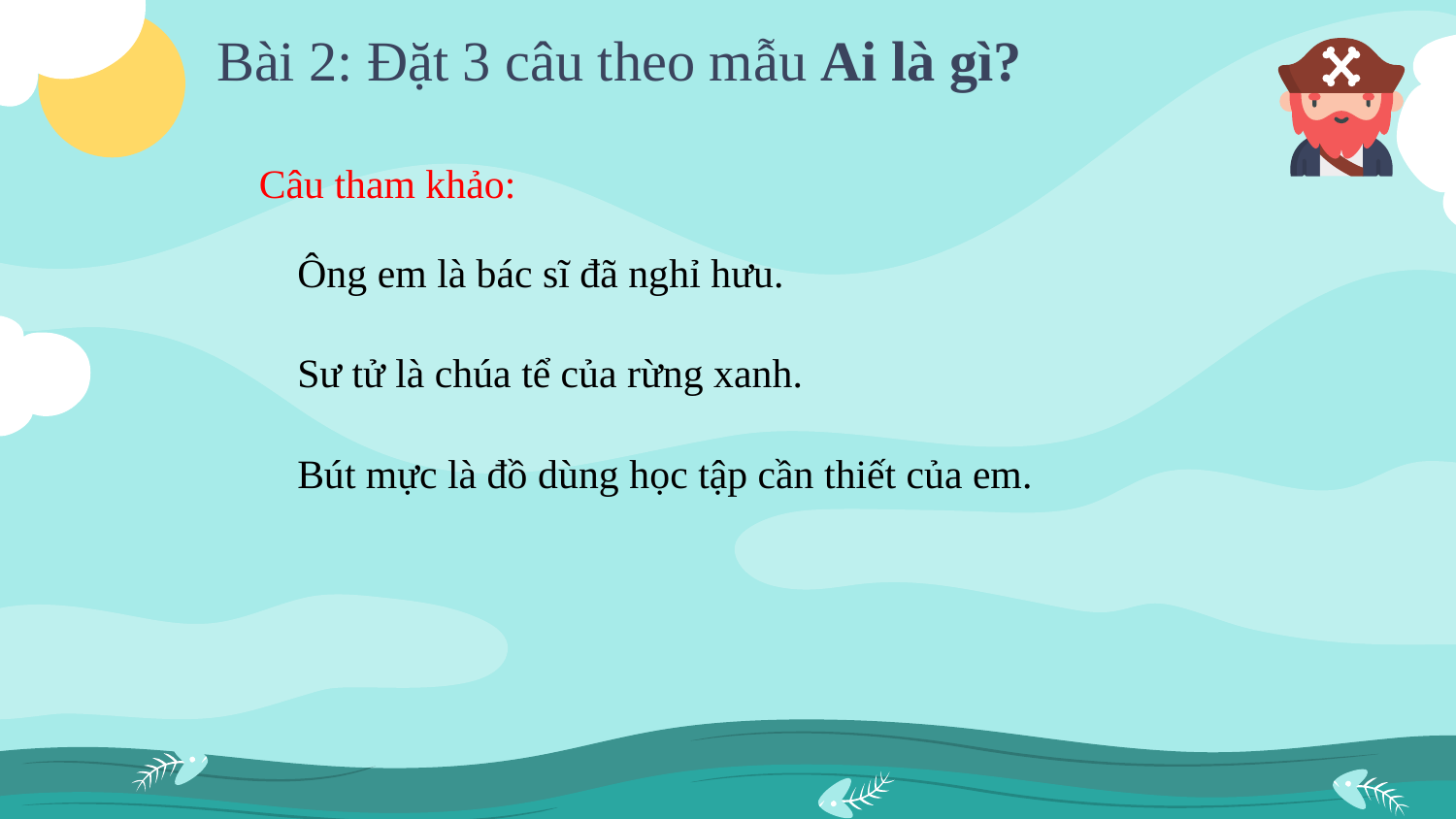

Bài 2: Đặt 3 câu theo mẫu Ai là gì?

Câu tham khảo:
Ông em là bác sĩ đã nghỉ hưu.
Sư tử là chúa tể của rừng xanh.
Bút mực là đồ dùng học tập cần thiết của em.